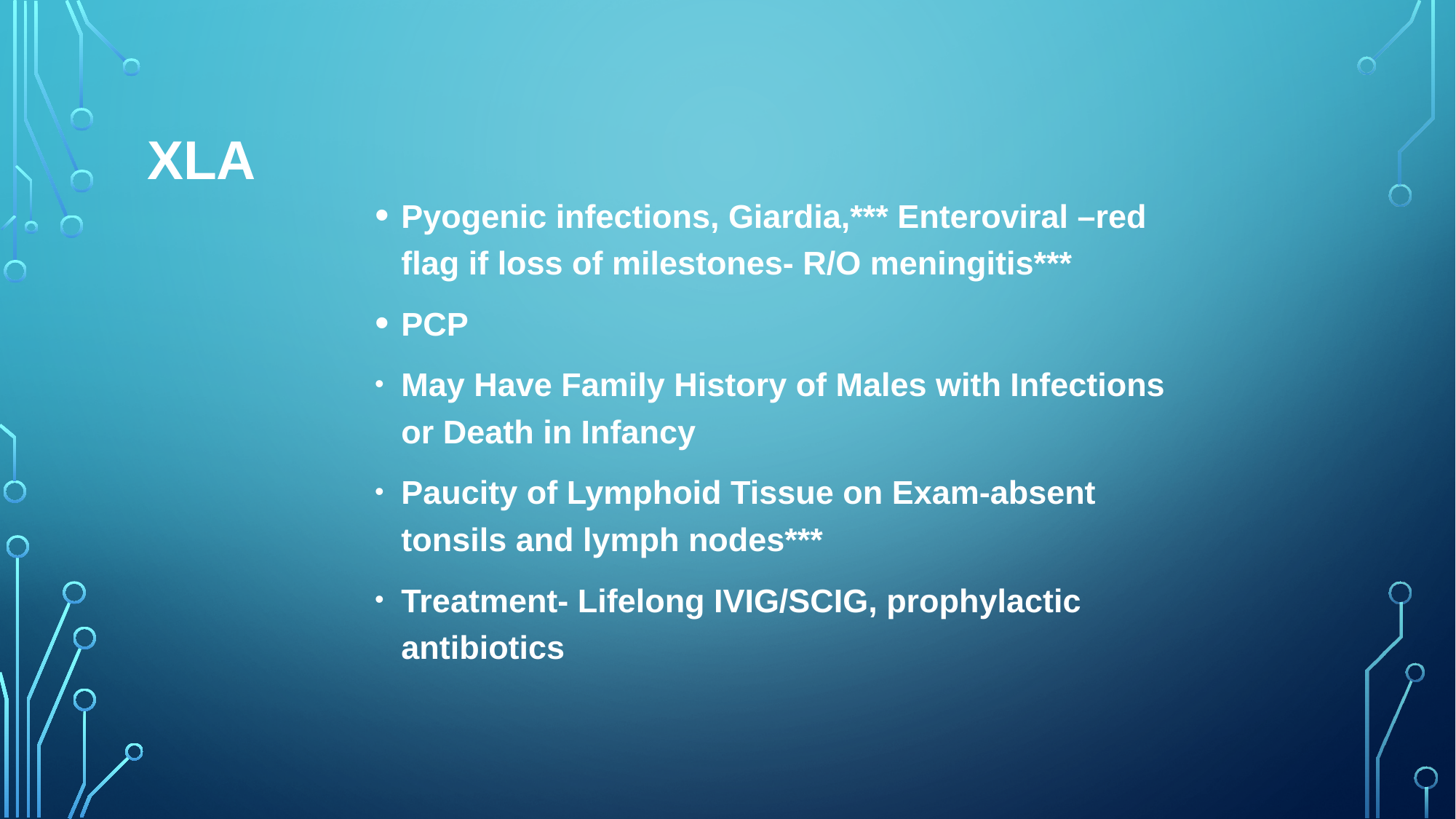

# XLA
Pyogenic infections, Giardia,*** Enteroviral –red flag if loss of milestones- R/O meningitis***
PCP
May Have Family History of Males with Infections or Death in Infancy
Paucity of Lymphoid Tissue on Exam-absent tonsils and lymph nodes***
Treatment- Lifelong IVIG/SCIG, prophylactic antibiotics